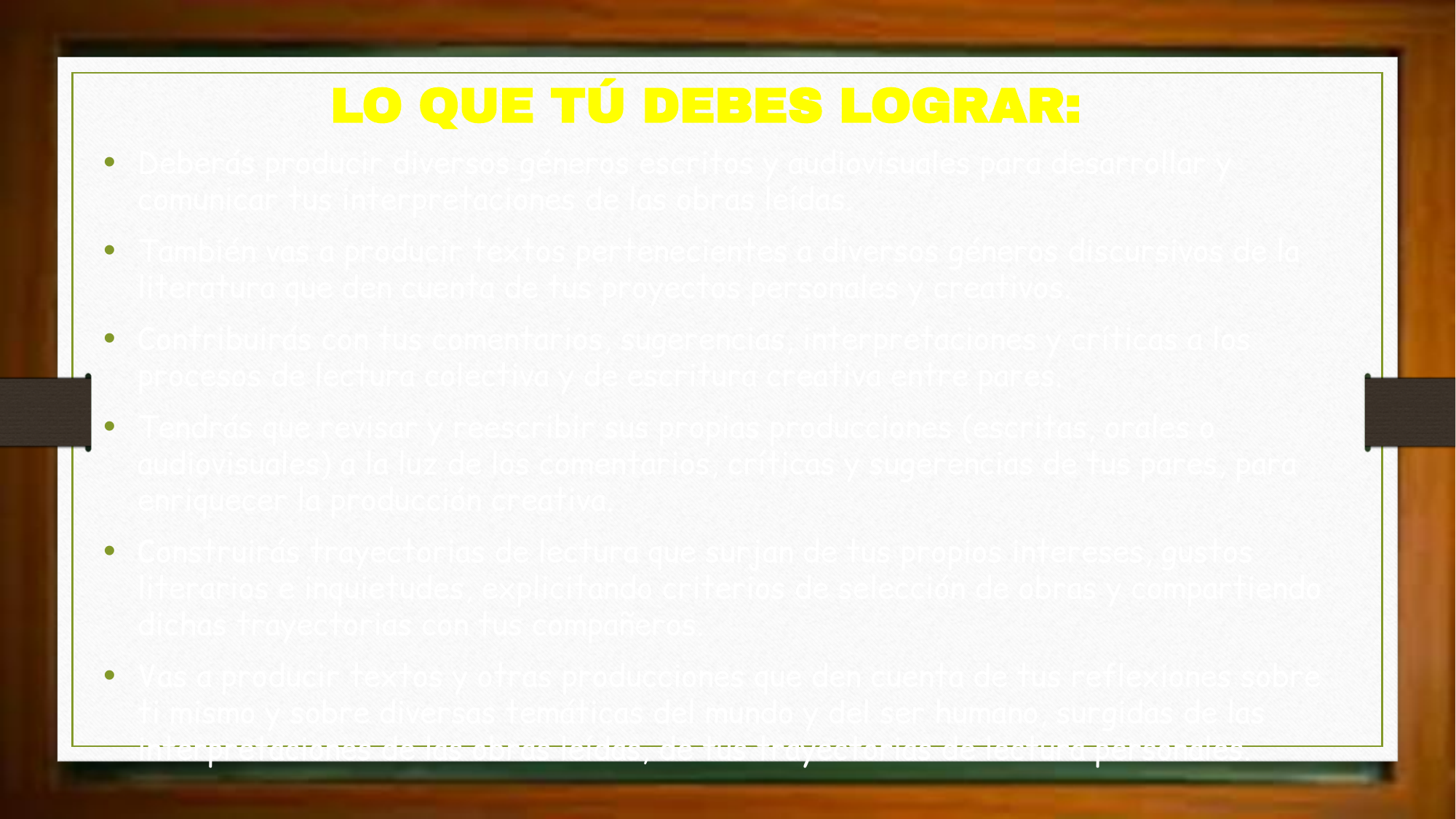

LO QUE TÚ DEBES LOGRAR:
Deberás producir diversos géneros escritos y audiovisuales para desarrollar y comunicar tus interpretaciones de las obras leídas.
También vas a producir textos pertenecientes a diversos géneros discursivos de la literatura que den cuenta de tus proyectos personales y creativos.
Contribuirás con tus comentarios, sugerencias, interpretaciones y críticas a los procesos de lectura colectiva y de escritura creativa entre pares.
Tendrás que revisar y reescribir sus propias producciones (escritas, orales o audiovisuales) a la luz de los comentarios, críticas y sugerencias de tus pares, para enriquecer la producción creativa.
Construirás trayectorias de lectura que surjan de tus propios intereses, gustos literarios e inquietudes, explicitando criterios de selección de obras y compartiendo dichas trayectorias con tus compañeros.
Vas a producir textos y otras producciones que den cuenta de tus reflexiones sobre ti mismo y sobre diversas temáticas del mundo y del ser humano, surgidas de las interpretaciones de las obras leídas, de tus trayectorias de lectura personales.